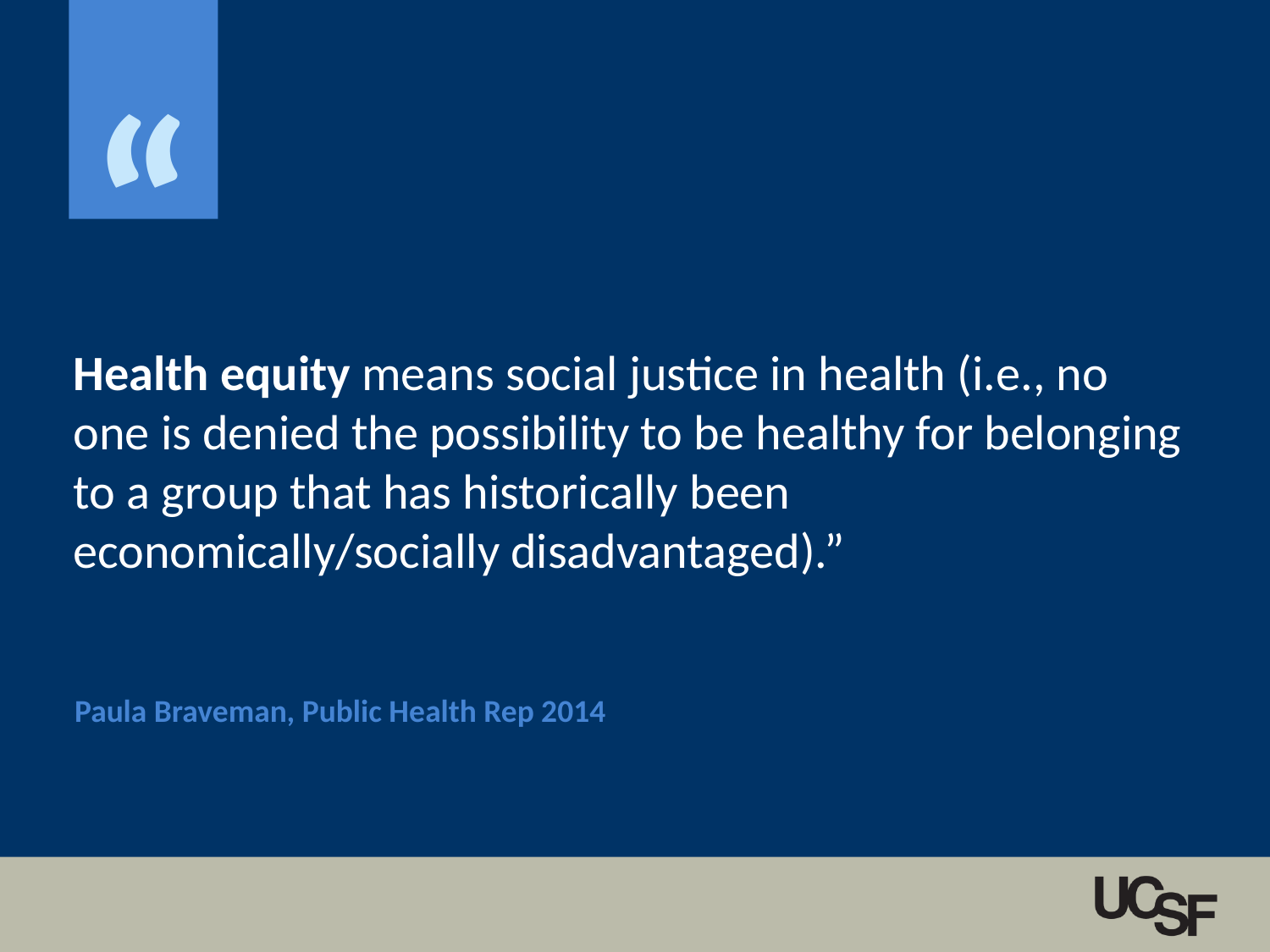

Health equity means social justice in health (i.e., no one is denied the possibility to be healthy for belonging to a group that has historically been economically/socially disadvantaged).”
Paula Braveman, Public Health Rep 2014